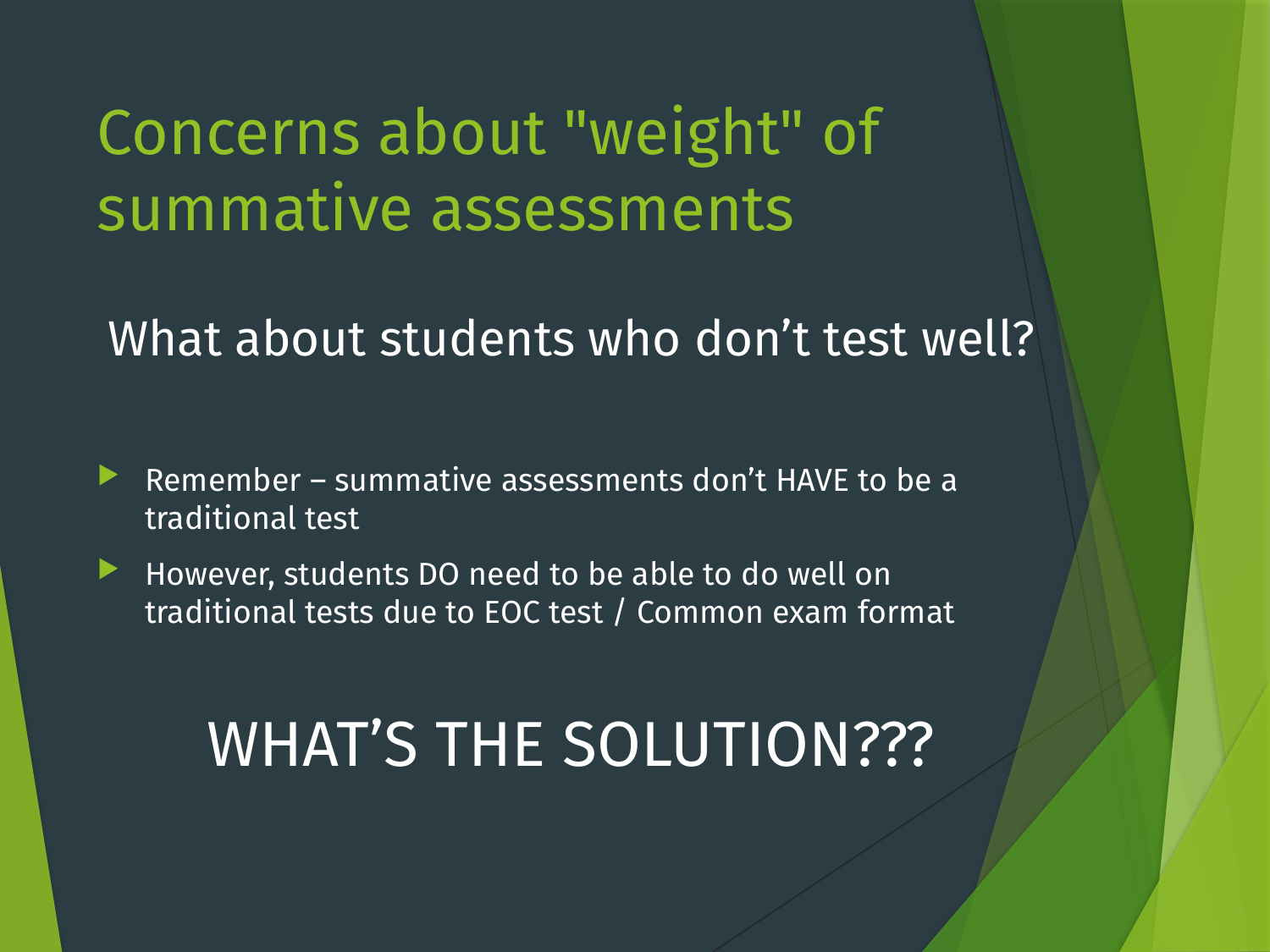

# Concerns about "weight" of summative assessments
What about students who don’t test well?

Remember – summative assessments don’t HAVE to be a traditional test
However, students DO need to be able to do well on traditional tests due to EOC test / Common exam format

WHAT’S THE SOLUTION???